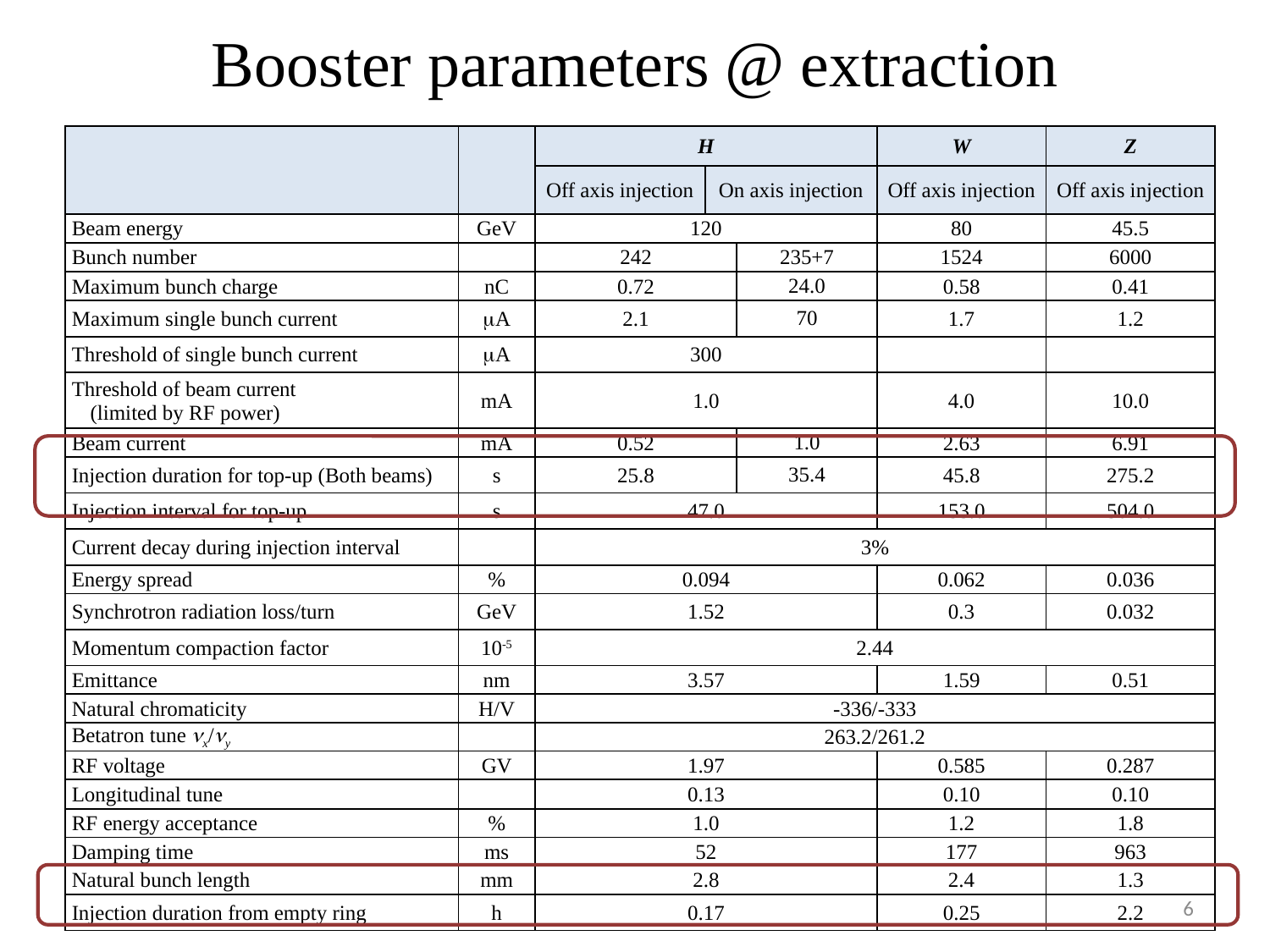

# Booster parameters @ extraction
|  |  | H |  |  | W | Z |
| --- | --- | --- | --- | --- | --- | --- |
|  |  | Off axis injection | On axis injection |  | Off axis injection | Off axis injection |
| Beam energy | GeV | 120 |  |  | 80 | 45.5 |
| Bunch number |  | 242 |  | 235+7 | 1524 | 6000 |
| Maximum bunch charge | nC | 0.72 |  | 24.0 | 0.58 | 0.41 |
| Maximum single bunch current | μA | 2.1 |  | 70 | 1.7 | 1.2 |
| Threshold of single bunch current | μA | 300 |  |  |  |  |
| Threshold of beam current (limited by RF power) | mA | 1.0 |  |  | 4.0 | 10.0 |
| Beam current | mA | 0.52 |  | 1.0 | 2.63 | 6.91 |
| Injection duration for top-up (Both beams) | s | 25.8 |  | 35.4 | 45.8 | 275.2 |
| Injection interval for top-up | s | 47.0 |  |  | 153.0 | 504.0 |
| Current decay during injection interval |  | 3% |  |  |  |  |
| Energy spread | % | 0.094 |  |  | 0.062 | 0.036 |
| Synchrotron radiation loss/turn | GeV | 1.52 |  |  | 0.3 | 0.032 |
| Momentum compaction factor | 10-5 | 2.44 |  |  |  |  |
| Emittance | nm | 3.57 |  |  | 1.59 | 0.51 |
| Natural chromaticity | H/V | -336/-333 |  |  |  |  |
| Betatron tune νx/νy |  | 263.2/261.2 |  |  |  |  |
| RF voltage | GV | 1.97 |  |  | 0.585 | 0.287 |
| Longitudinal tune |  | 0.13 |  |  | 0.10 | 0.10 |
| RF energy acceptance | % | 1.0 |  |  | 1.2 | 1.8 |
| Damping time | ms | 52 |  |  | 177 | 963 |
| Natural bunch length | mm | 2.8 |  |  | 2.4 | 1.3 |
| Injection duration from empty ring | h | 0.17 |  |  | 0.25 | 2.2 |

6